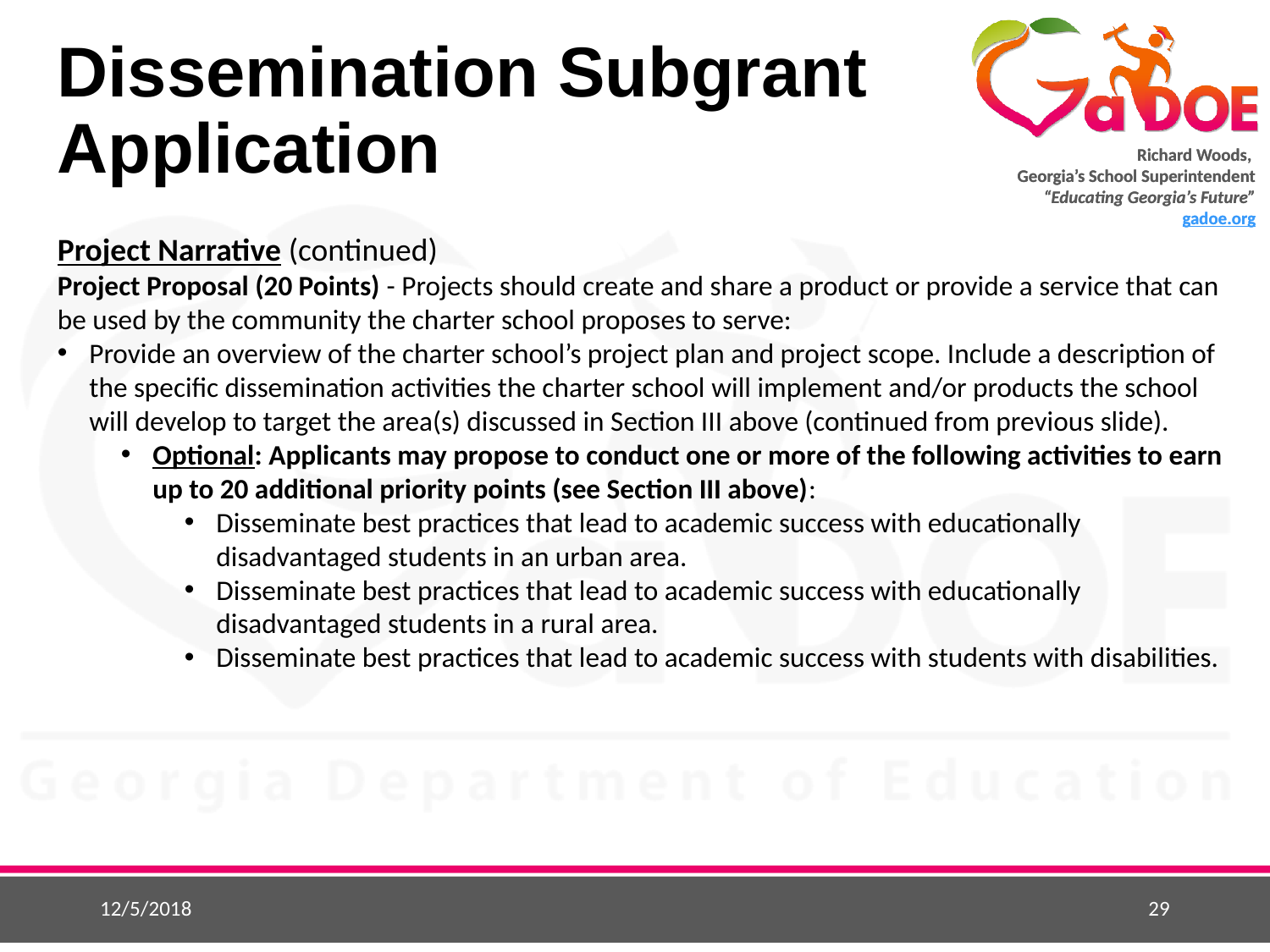

# Dissemination Subgrant Application
Project Narrative (continued)
Project Proposal (20 Points) - Projects should create and share a product or provide a service that can be used by the community the charter school proposes to serve:
Provide an overview of the charter school’s project plan and project scope. Include a description of the specific dissemination activities the charter school will implement and/or products the school will develop to target the area(s) discussed in Section III above (continued from previous slide).
Optional: Applicants may propose to conduct one or more of the following activities to earn up to 20 additional priority points (see Section III above):
Disseminate best practices that lead to academic success with educationally disadvantaged students in an urban area.
Disseminate best practices that lead to academic success with educationally disadvantaged students in a rural area.
Disseminate best practices that lead to academic success with students with disabilities.

12/5/2018
29